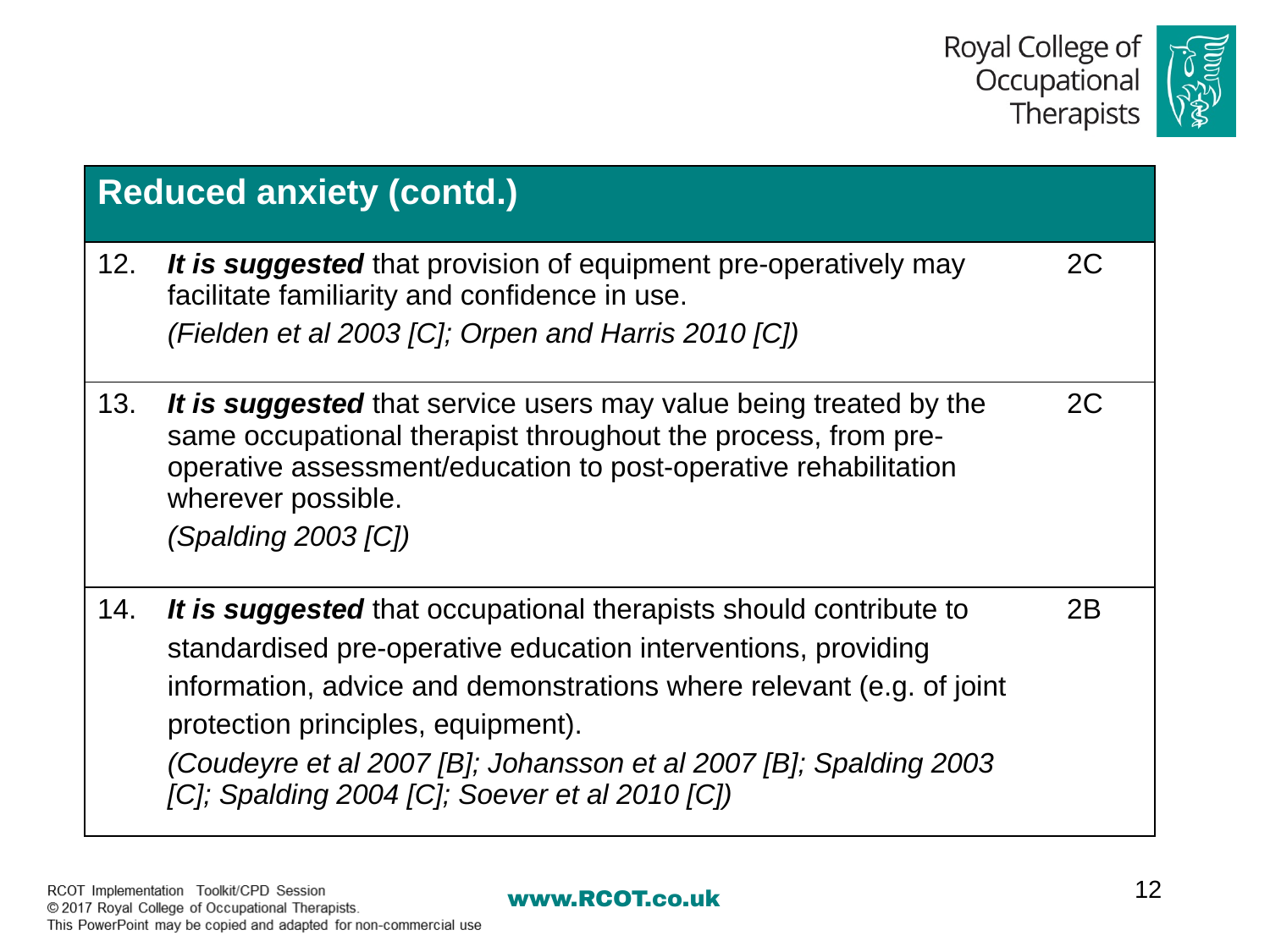

| Reduced anxiety (contd.) |  |  |
| --- | --- | --- |
| 12. | It is suggested that provision of equipment pre-operatively may facilitate familiarity and confidence in use. (Fielden et al 2003 [C]; Orpen and Harris 2010 [C]) | 2C |
| 13. | It is suggested that service users may value being treated by the same occupational therapist throughout the process, from pre-operative assessment/education to post-operative rehabilitation wherever possible. (Spalding 2003 [C]) | 2C |
| 14. | It is suggested that occupational therapists should contribute to standardised pre-operative education interventions, providing information, advice and demonstrations where relevant (e.g. of joint protection principles, equipment). (Coudeyre et al 2007 [B]; Johansson et al 2007 [B]; Spalding 2003 [C]; Spalding 2004 [C]; Soever et al 2010 [C]) | 2B |
12